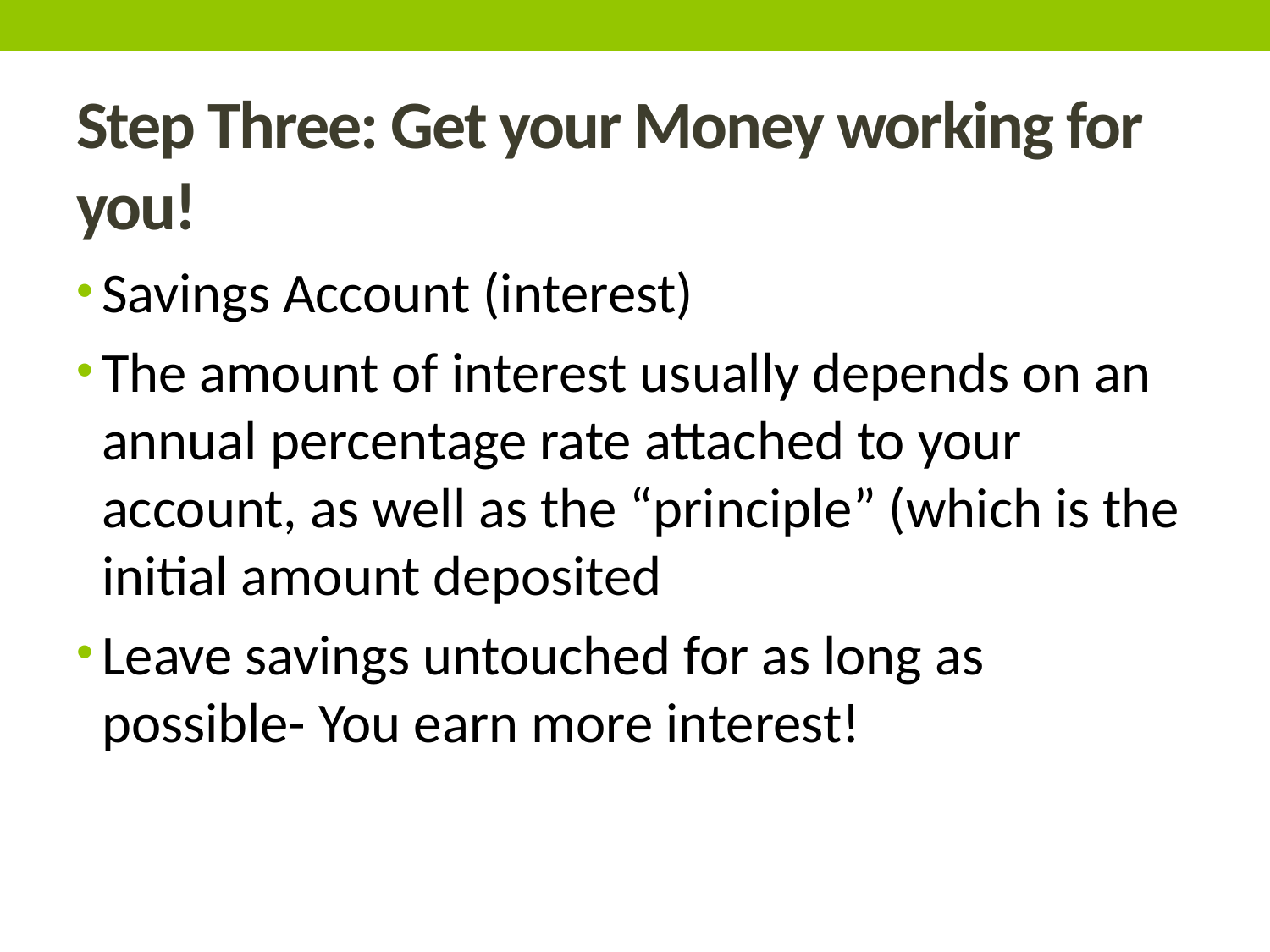

# Step Three: Get your Money working for you!
Savings Account (interest)
The amount of interest usually depends on an annual percentage rate attached to your account, as well as the “principle” (which is the initial amount deposited
Leave savings untouched for as long as possible- You earn more interest!